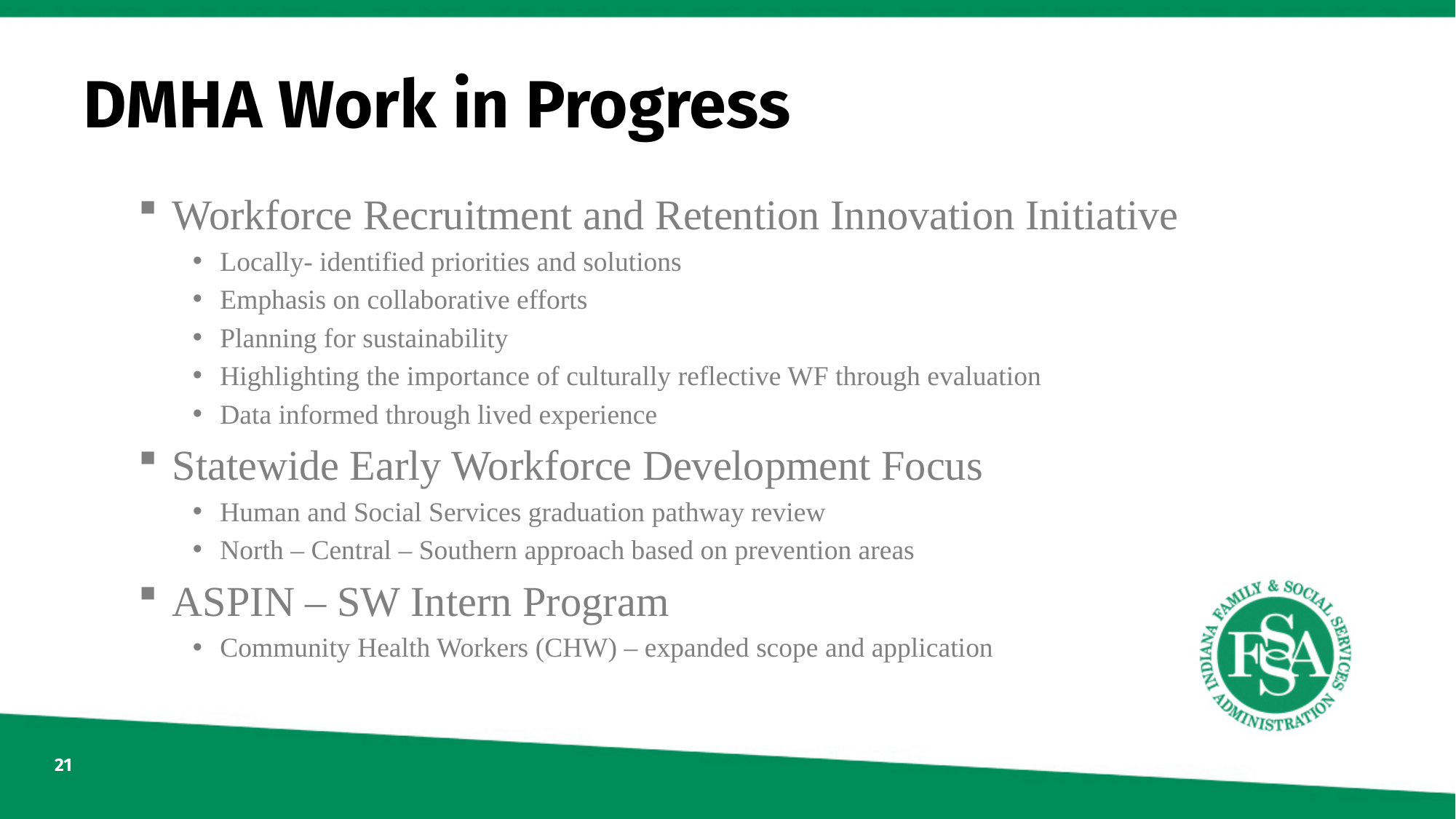

# DMHA Work in Progress
Workforce Recruitment and Retention Innovation Initiative
Locally- identified priorities and solutions
Emphasis on collaborative efforts
Planning for sustainability
Highlighting the importance of culturally reflective WF through evaluation
Data informed through lived experience
Statewide Early Workforce Development Focus
Human and Social Services graduation pathway review
North – Central – Southern approach based on prevention areas
ASPIN – SW Intern Program
Community Health Workers (CHW) – expanded scope and application

21